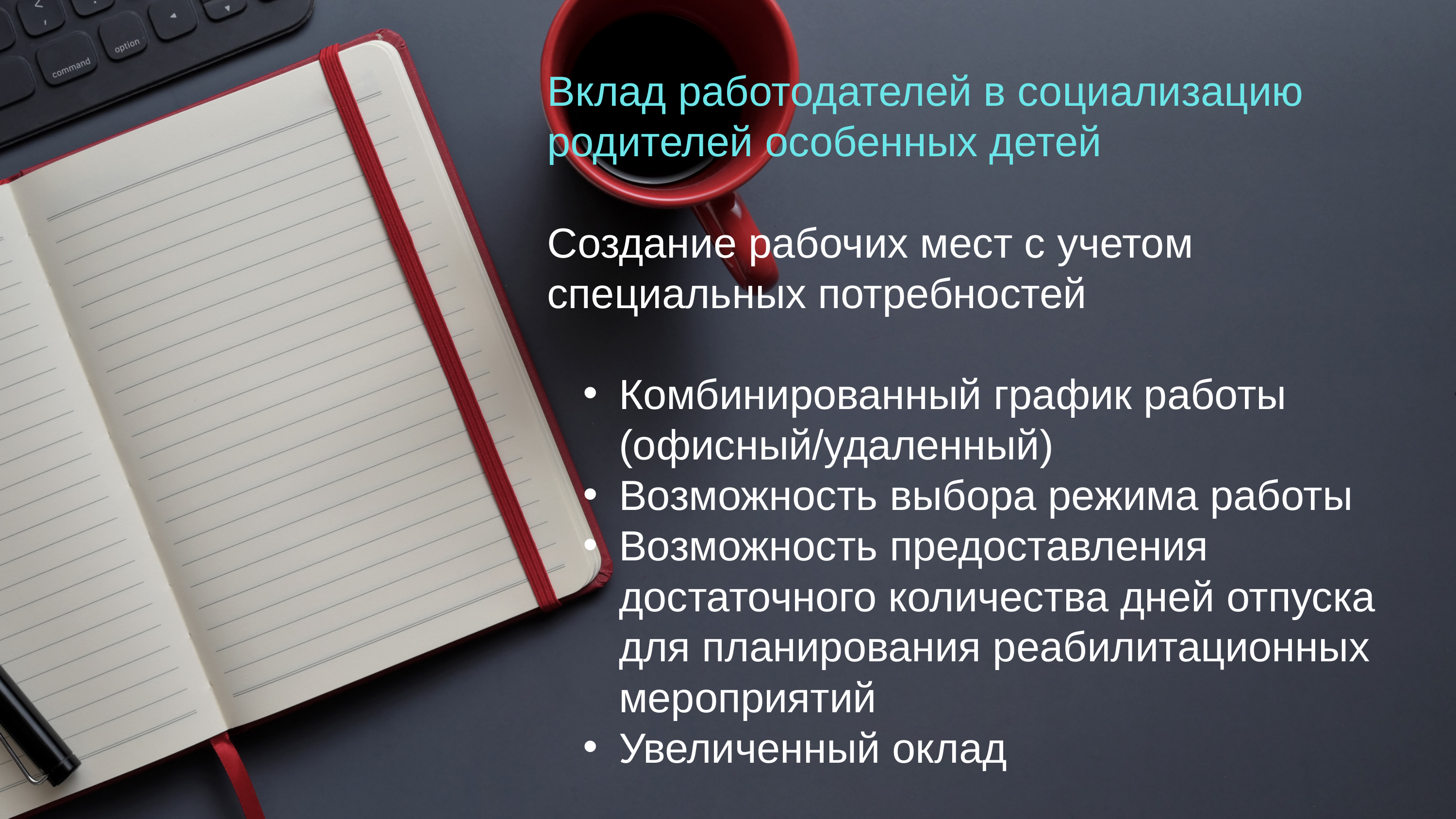

Вклад работодателей в социализацию родителей особенных детей

Создание рабочих мест с учетом специальных потребностей

Комбинированный график работы (офисный/удаленный)
Возможность выбора режима работы
Возможность предоставления достаточного количества дней отпуска для планирования реабилитационных мероприятий
Увеличенный оклад